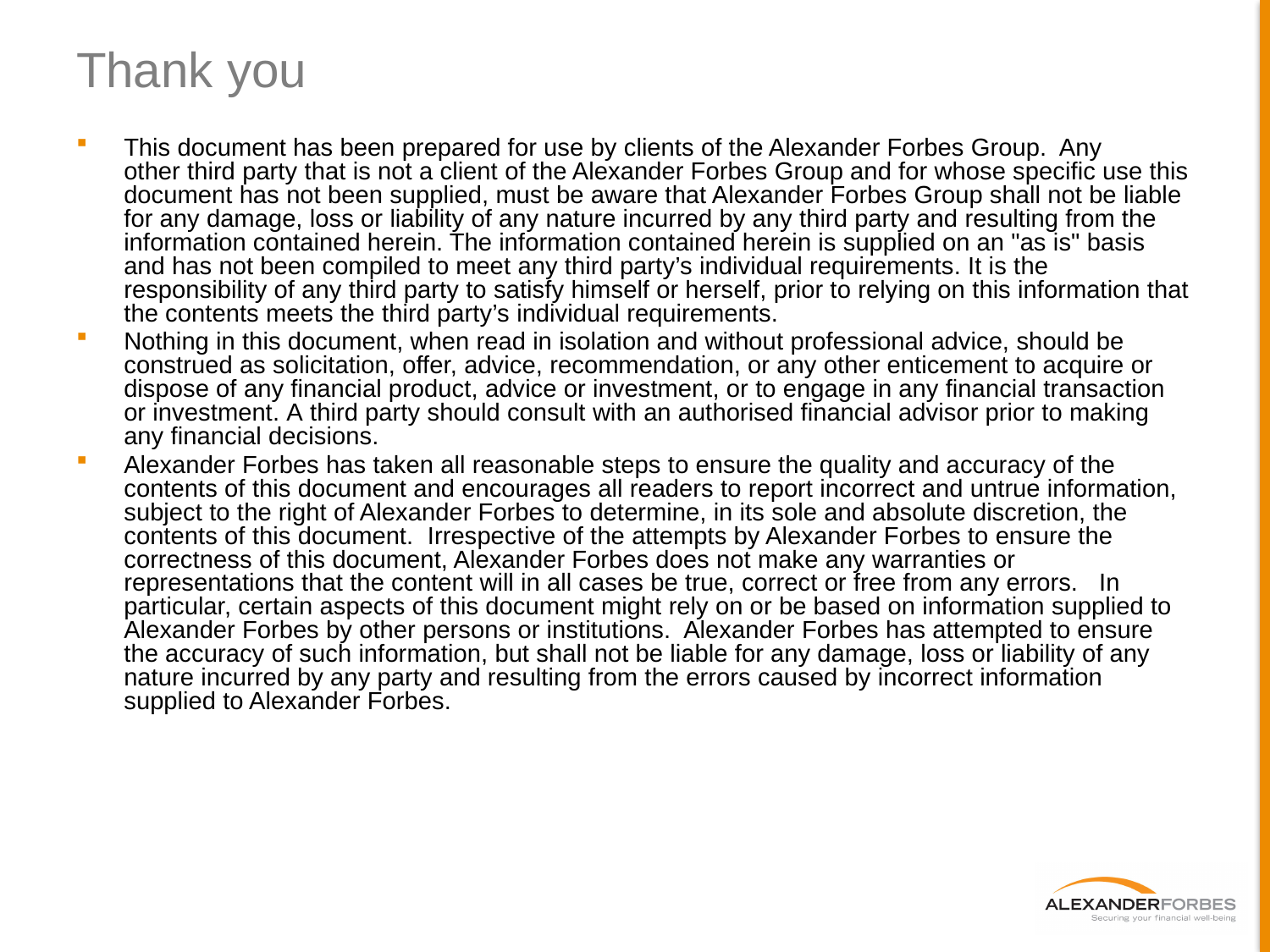

# Thank you
This document has been prepared for use by clients of the Alexander Forbes Group.  Any other third party that is not a client of the Alexander Forbes Group and for whose specific use this document has not been supplied, must be aware that Alexander Forbes Group shall not be liable for any damage, loss or liability of any nature incurred by any third party and resulting from the information contained herein. The information contained herein is supplied on an "as is" basis and has not been compiled to meet any third party’s individual requirements. It is the responsibility of any third party to satisfy himself or herself, prior to relying on this information that the contents meets the third party’s individual requirements.
Nothing in this document, when read in isolation and without professional advice, should be construed as solicitation, offer, advice, recommendation, or any other enticement to acquire or dispose of any financial product, advice or investment, or to engage in any financial transaction or investment. A third party should consult with an authorised financial advisor prior to making any financial decisions.
Alexander Forbes has taken all reasonable steps to ensure the quality and accuracy of the contents of this document and encourages all readers to report incorrect and untrue information, subject to the right of Alexander Forbes to determine, in its sole and absolute discretion, the contents of this document.  Irrespective of the attempts by Alexander Forbes to ensure the correctness of this document, Alexander Forbes does not make any warranties or representations that the content will in all cases be true, correct or free from any errors.   In particular, certain aspects of this document might rely on or be based on information supplied to Alexander Forbes by other persons or institutions.  Alexander Forbes has attempted to ensure the accuracy of such information, but shall not be liable for any damage, loss or liability of any nature incurred by any party and resulting from the errors caused by incorrect information supplied to Alexander Forbes.